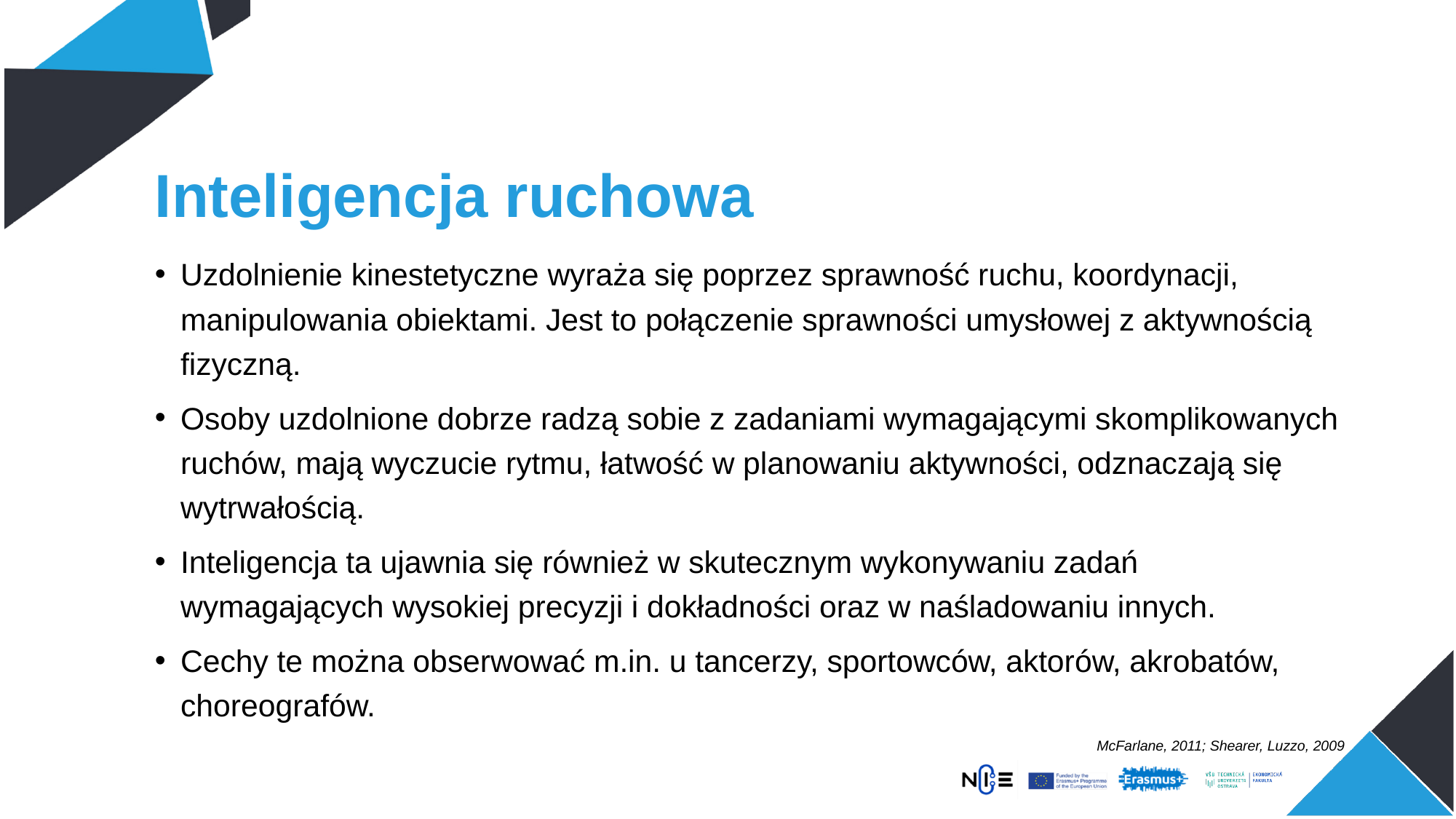

# Inteligencja ruchowa
Uzdolnienie kinestetyczne wyraża się poprzez sprawność ruchu, koordynacji, manipulowania obiektami. Jest to połączenie sprawności umysłowej z aktywnością fizyczną.
Osoby uzdolnione dobrze radzą sobie z zadaniami wymagającymi skomplikowanych ruchów, mają wyczucie rytmu, łatwość w planowaniu aktywności, odznaczają się wytrwałością.
Inteligencja ta ujawnia się również w skutecznym wykonywaniu zadań wymagających wysokiej precyzji i dokładności oraz w naśladowaniu innych.
Cechy te można obserwować m.in. u tancerzy, sportowców, aktorów, akrobatów, choreografów.
McFarlane, 2011; Shearer, Luzzo, 2009